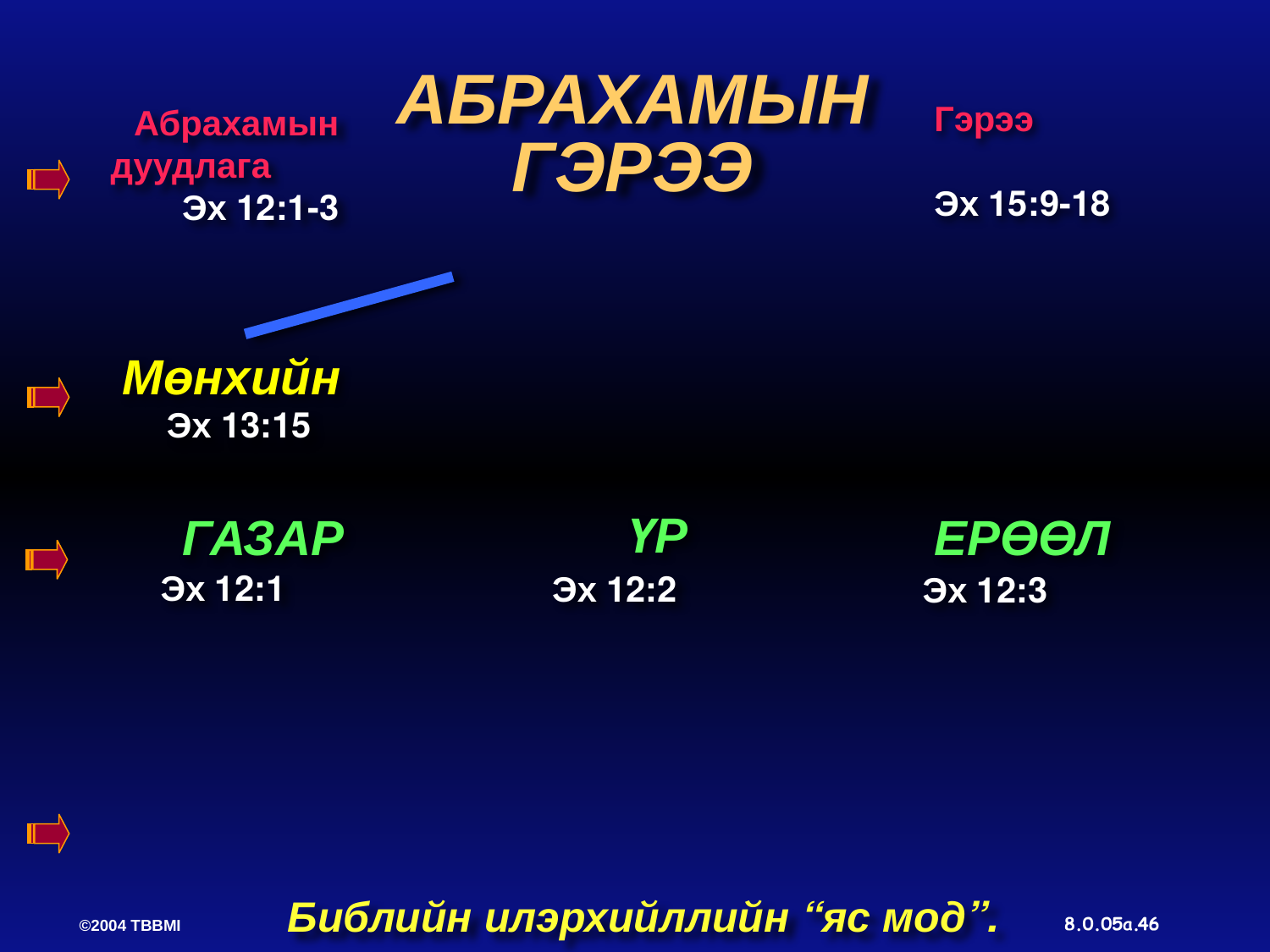

АБРАХАМЫН ГЭРЭЭ
Гэрээ
Эх 15:9-18
Абрахамын дуудлага        Эх 12:1-3

Мөнхийн
Эх 13:15

ҮР
ЕРӨӨЛ
ГАЗАР

Эх 12:1
Эх 12:2
Эх 12:3
Библийн илэрхийллийн “яс мод”.
8.0.05a.
46
©2004 TBBMI